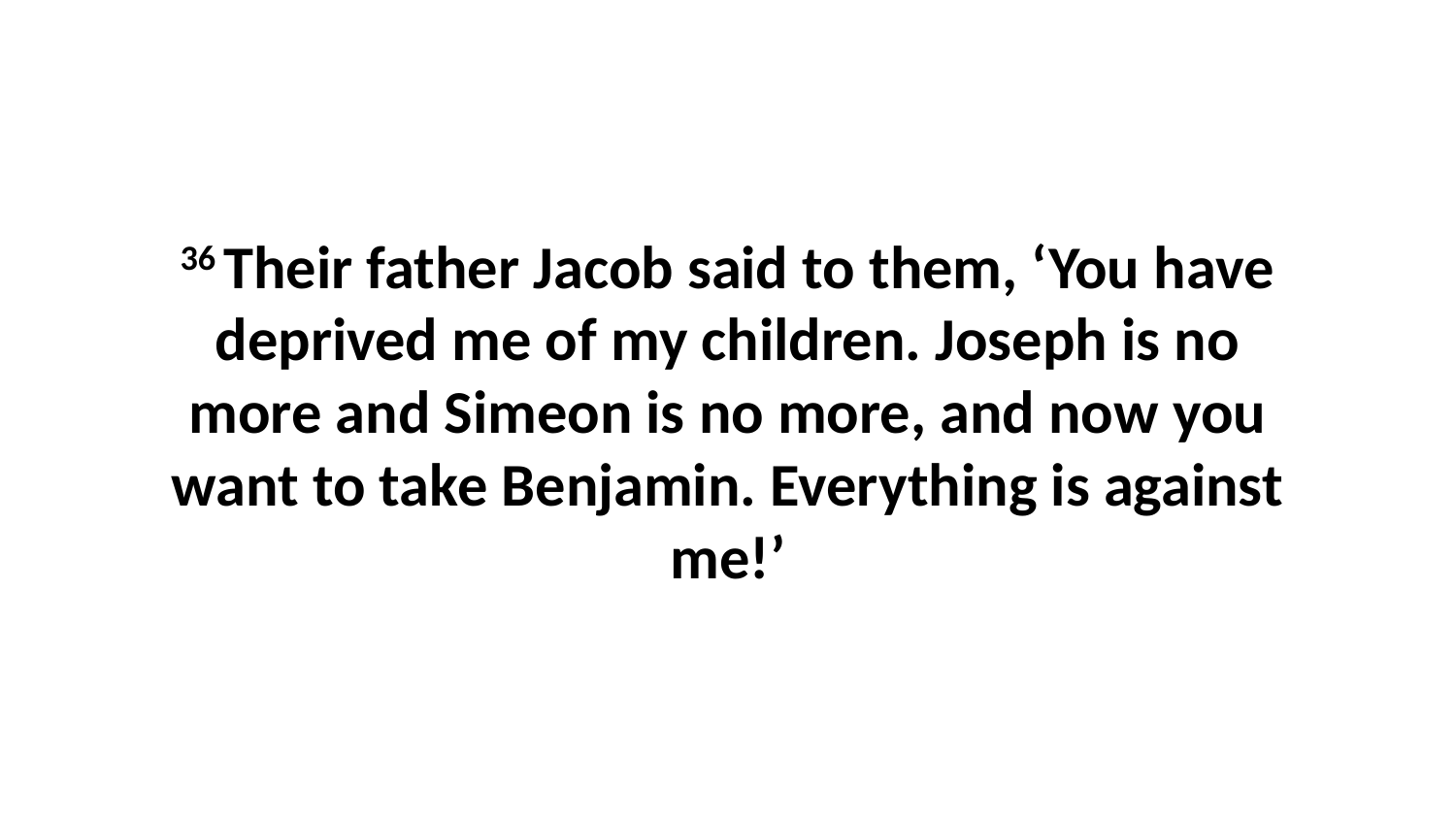

36 Their father Jacob said to them, ‘You have deprived me of my children. Joseph is no more and Simeon is no more, and now you want to take Benjamin. Everything is against me!’